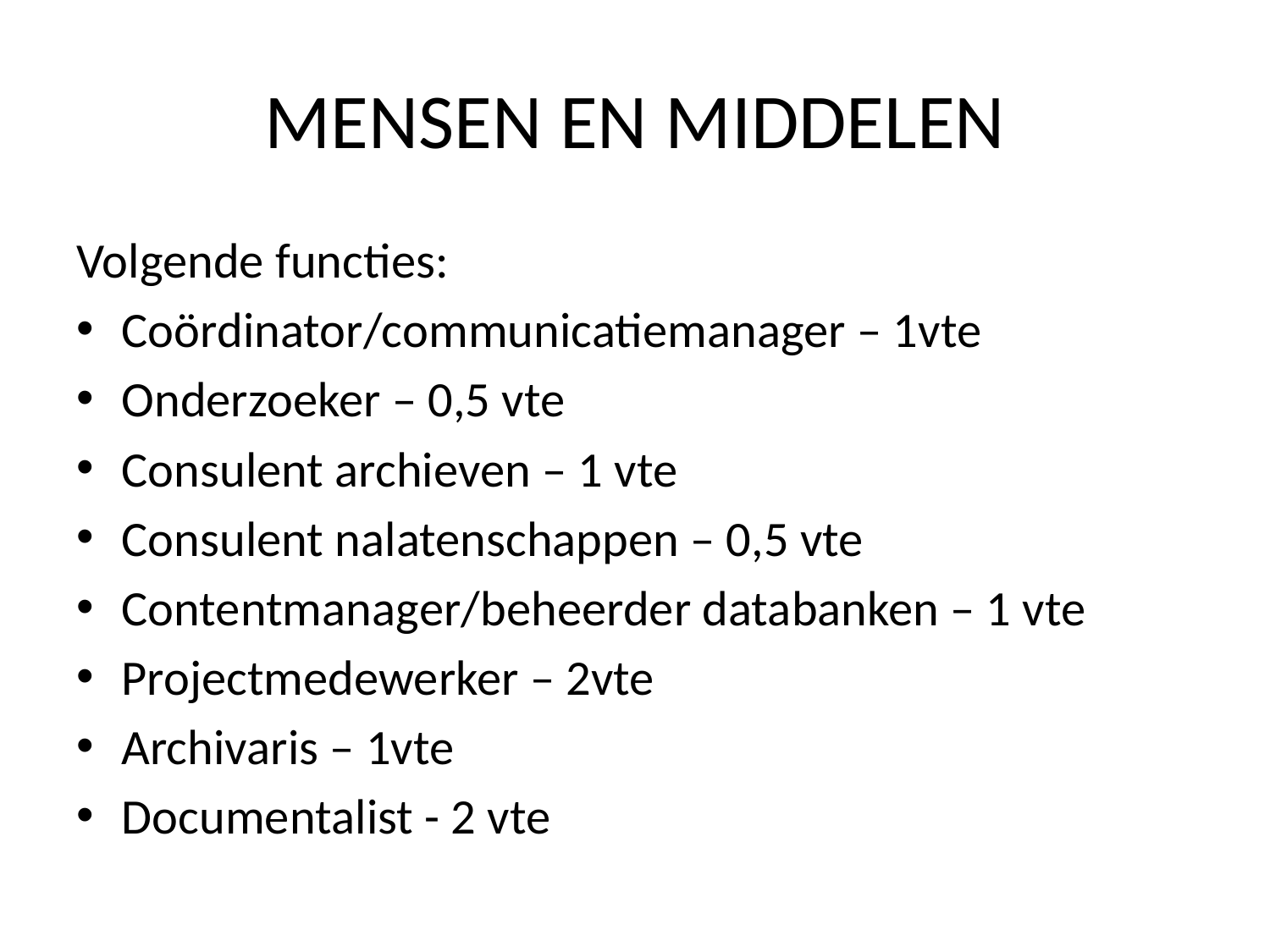

# MENSEN EN MIDDELEN
Volgende functies:
Coördinator/communicatiemanager – 1vte
Onderzoeker – 0,5 vte
Consulent archieven – 1 vte
Consulent nalatenschappen – 0,5 vte
Contentmanager/beheerder databanken – 1 vte
Projectmedewerker – 2vte
Archivaris – 1vte
Documentalist - 2 vte